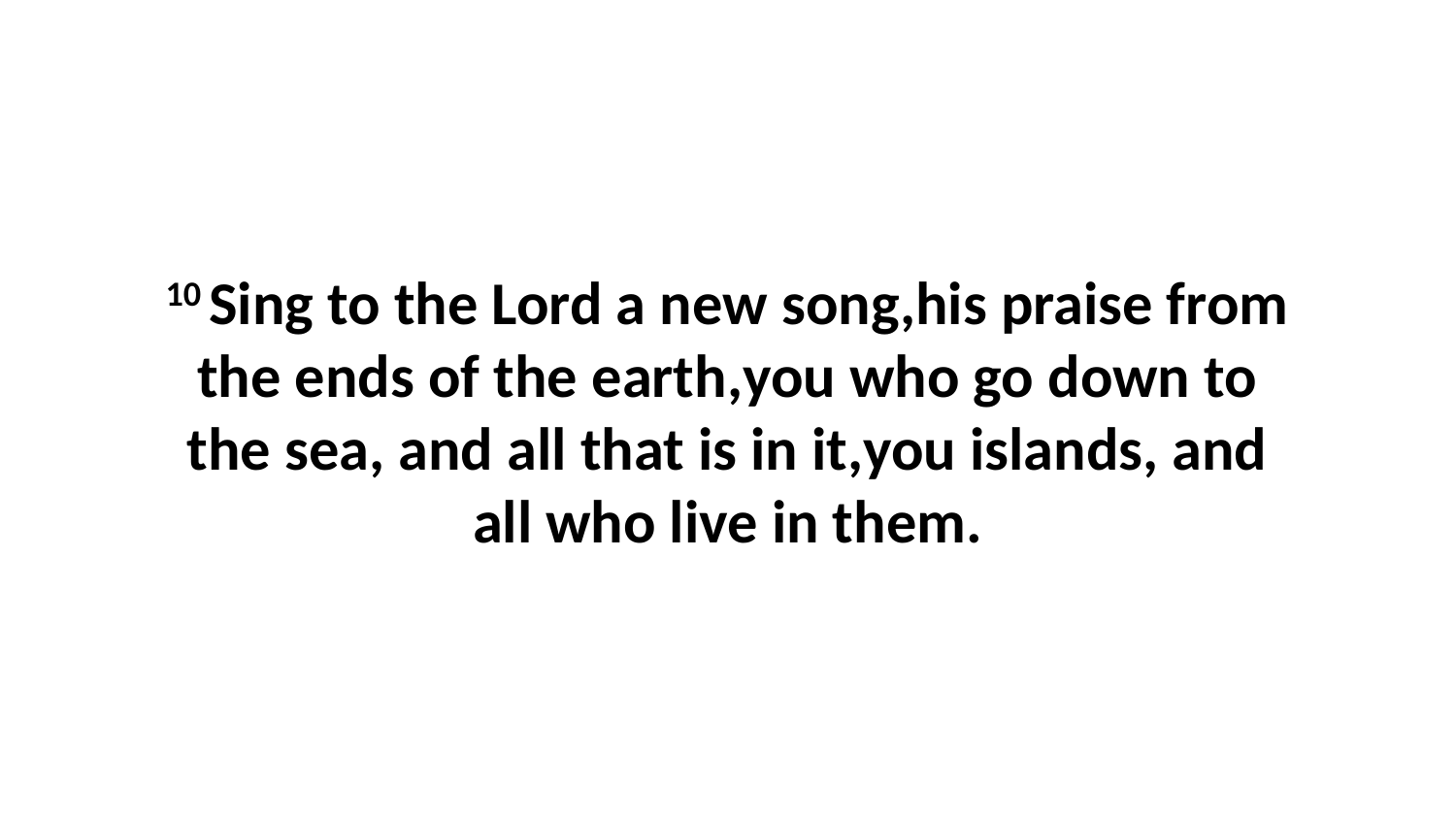

10 Sing to the Lord a new song,his praise from the ends of the earth,you who go down to the sea, and all that is in it,you islands, and all who live in them.